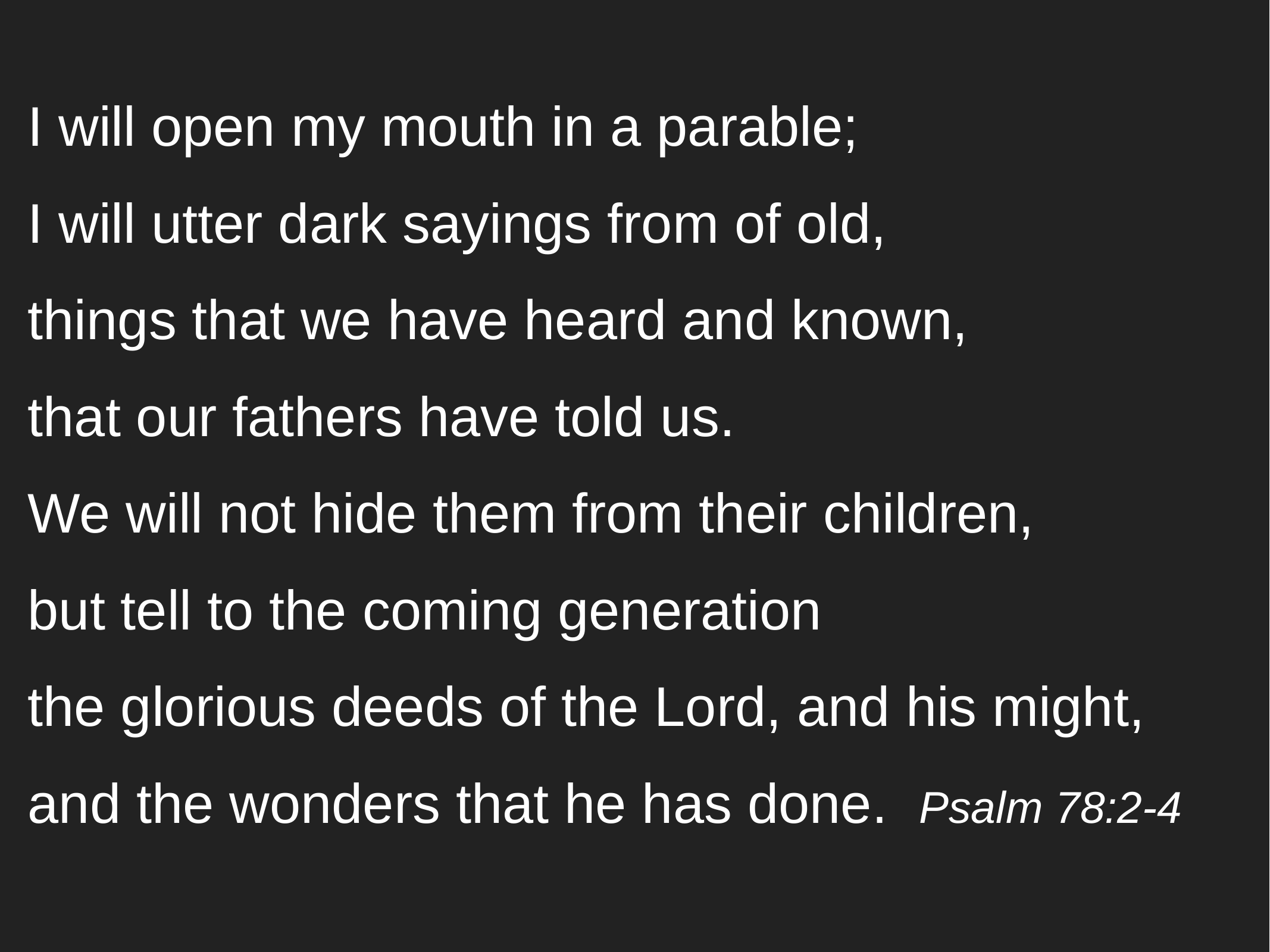

I will open my mouth in a parable;
I will utter dark sayings from of old,
things that we have heard and known,
that our fathers have told us.
We will not hide them from their children,
but tell to the coming generation
the glorious deeds of the Lord, and his might,
and the wonders that he has done.  Psalm 78:2-4